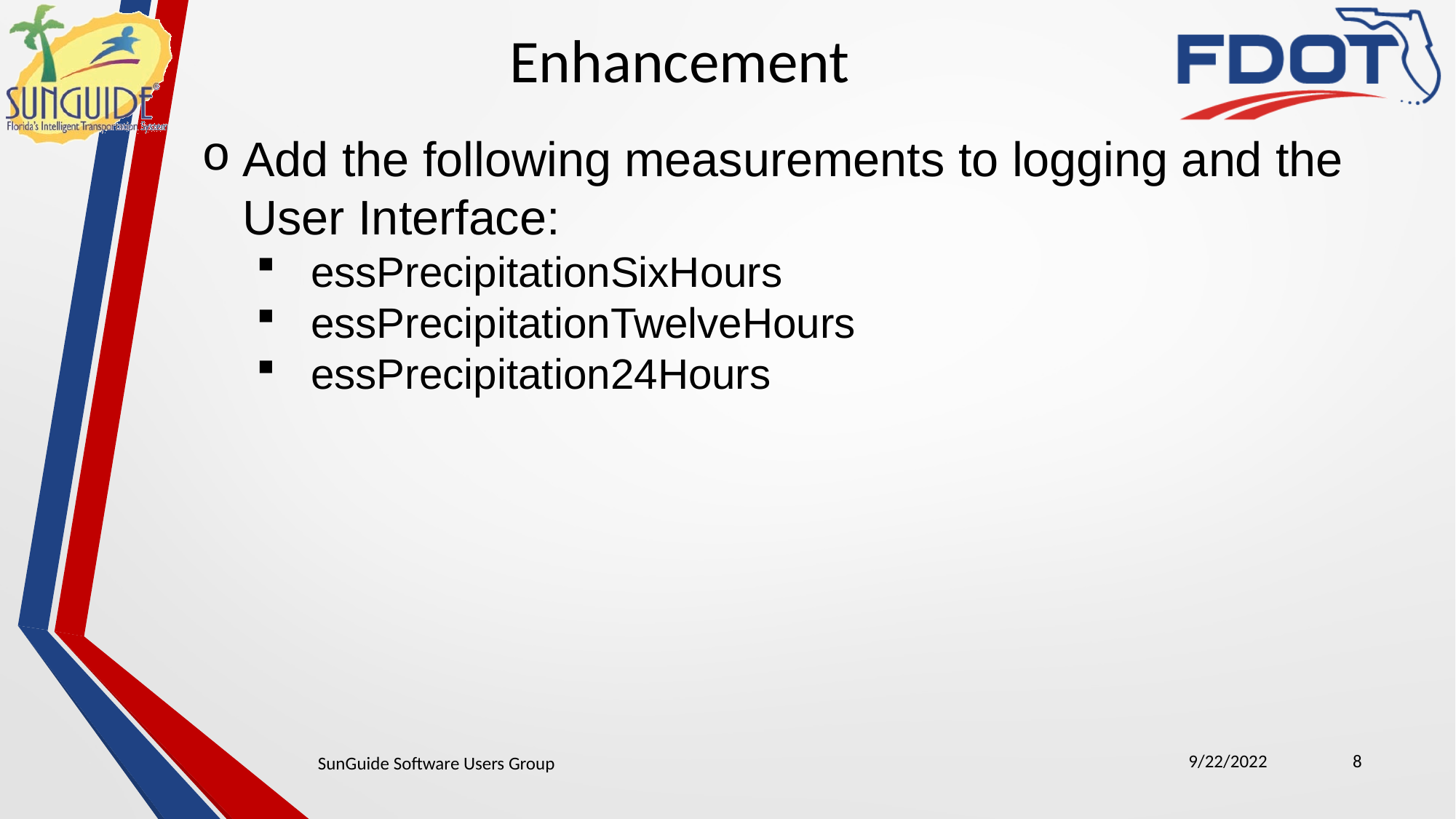

Enhancement
Add the following measurements to logging and the User Interface:
essPrecipitationSixHours
essPrecipitationTwelveHours
essPrecipitation24Hours

9/22/2022
8
SunGuide Software Users Group